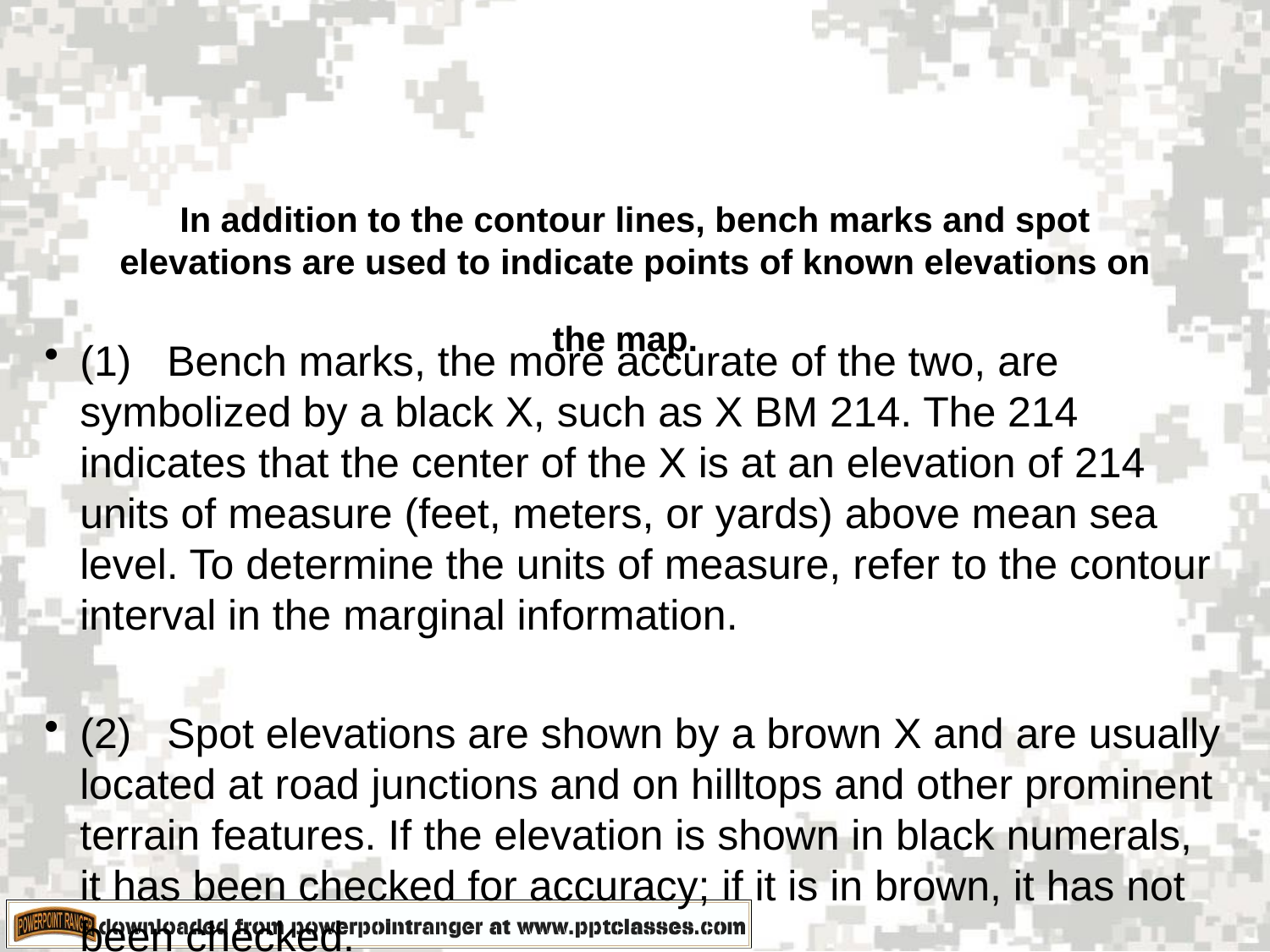

# In addition to the contour lines, bench marks and spot elevations are used to indicate points of known elevations on the map.
(1)   Bench marks, the more accurate of the two, are symbolized by a black X, such as X BM 214. The 214 indicates that the center of the X is at an elevation of 214 units of measure (feet, meters, or yards) above mean sea level. To determine the units of measure, refer to the contour interval in the marginal information.

(2)   Spot elevations are shown by a brown X and are usually located at road junctions and on hilltops and other prominent terrain features. If the elevation is shown in black numerals, it has been checked for accuracy; if it is in brown, it has not been checked.